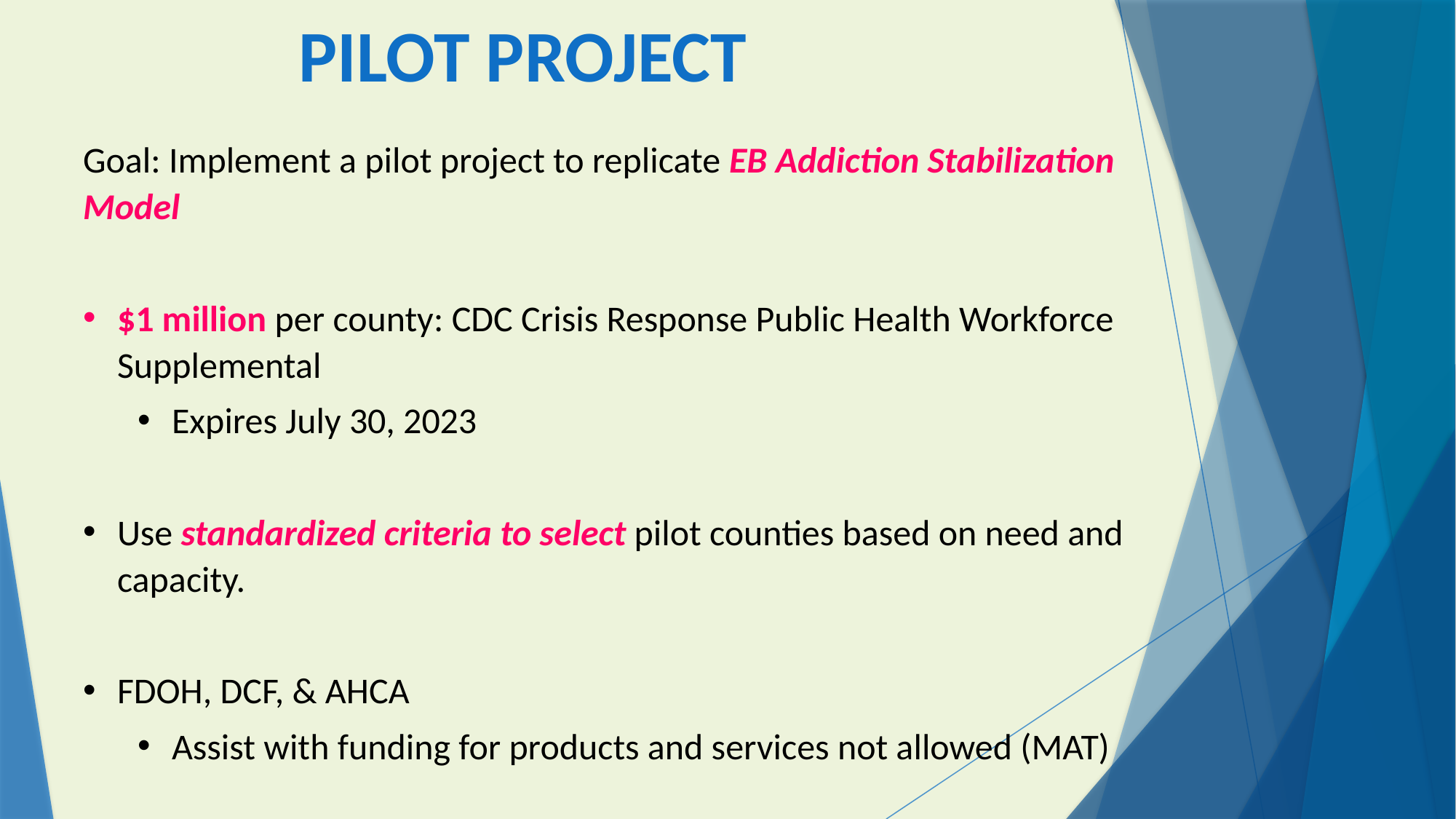

Pilot Project
Goal: Implement a pilot project to replicate EB Addiction Stabilization Model

$1 million per county: CDC Crisis Response Public Health Workforce Supplemental
Expires July 30, 2023

Use standardized criteria to select pilot counties based on need and capacity.

FDOH, DCF, & AHCA
Assist with funding for products and services not allowed (MAT)